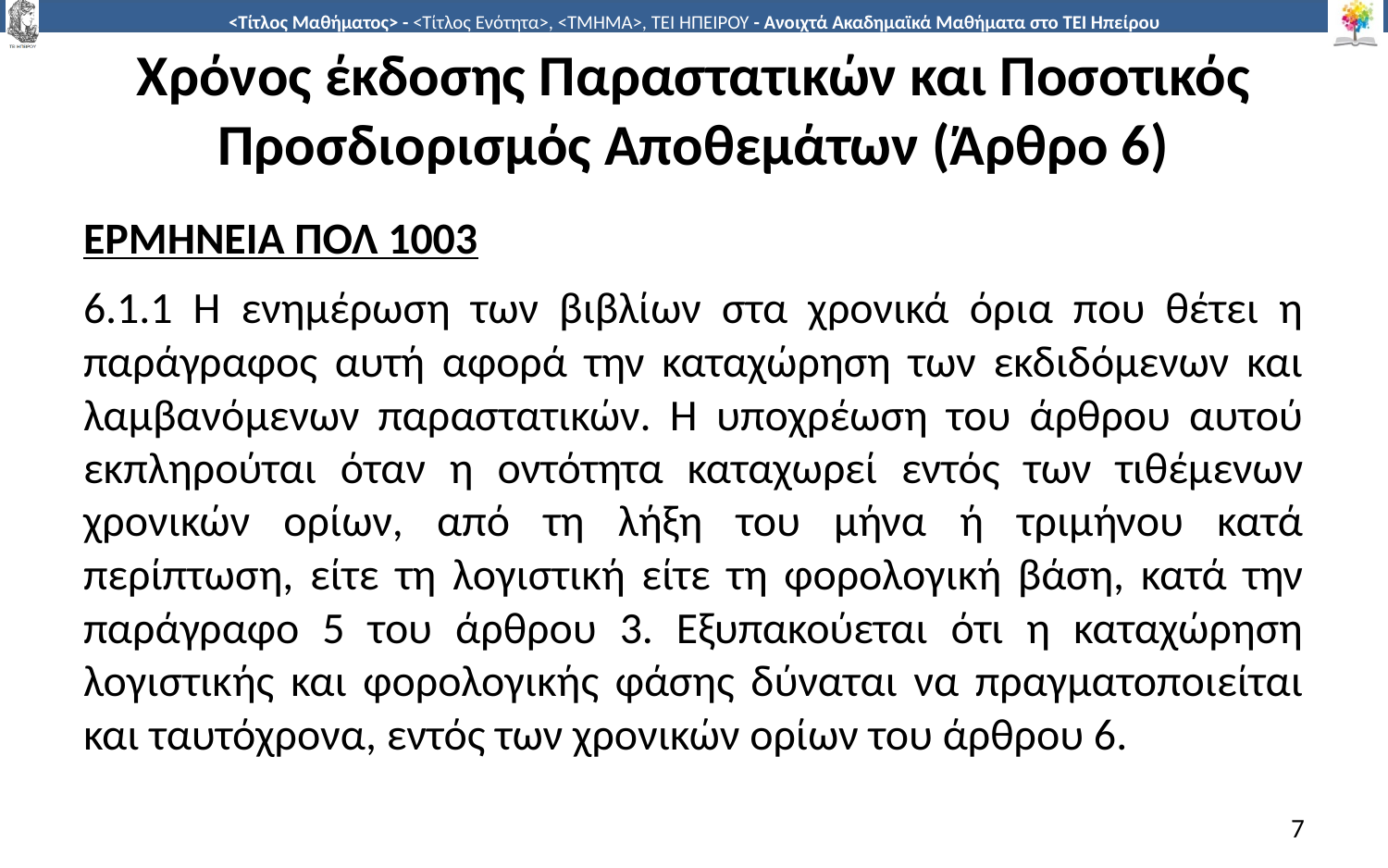

# Χρόνος έκδοσης Παραστατικών και Ποσοτικός Προσδιορισμός Αποθεμάτων (Άρθρο 6)
ΕΡΜΗΝΕΙΑ ΠΟΛ 1003
6.1.1 Η ενημέρωση των βιβλίων στα χρονικά όρια που θέτει η παράγραφος αυτή αφορά την καταχώρηση των εκδιδόμενων και λαμβανόμενων παραστατικών. Η υποχρέωση του άρθρου αυτού εκπληρούται όταν η οντότητα καταχωρεί εντός των τιθέμενων χρονικών ορίων, από τη λήξη του μήνα ή τριμήνου κατά περίπτωση, είτε τη λογιστική είτε τη φορολογική βάση, κατά την παράγραφο 5 του άρθρου 3. Εξυπακούεται ότι η καταχώρηση λογιστικής και φορολογικής φάσης δύναται να πραγματοποιείται και ταυτόχρονα, εντός των χρονικών ορίων του άρθρου 6.

7